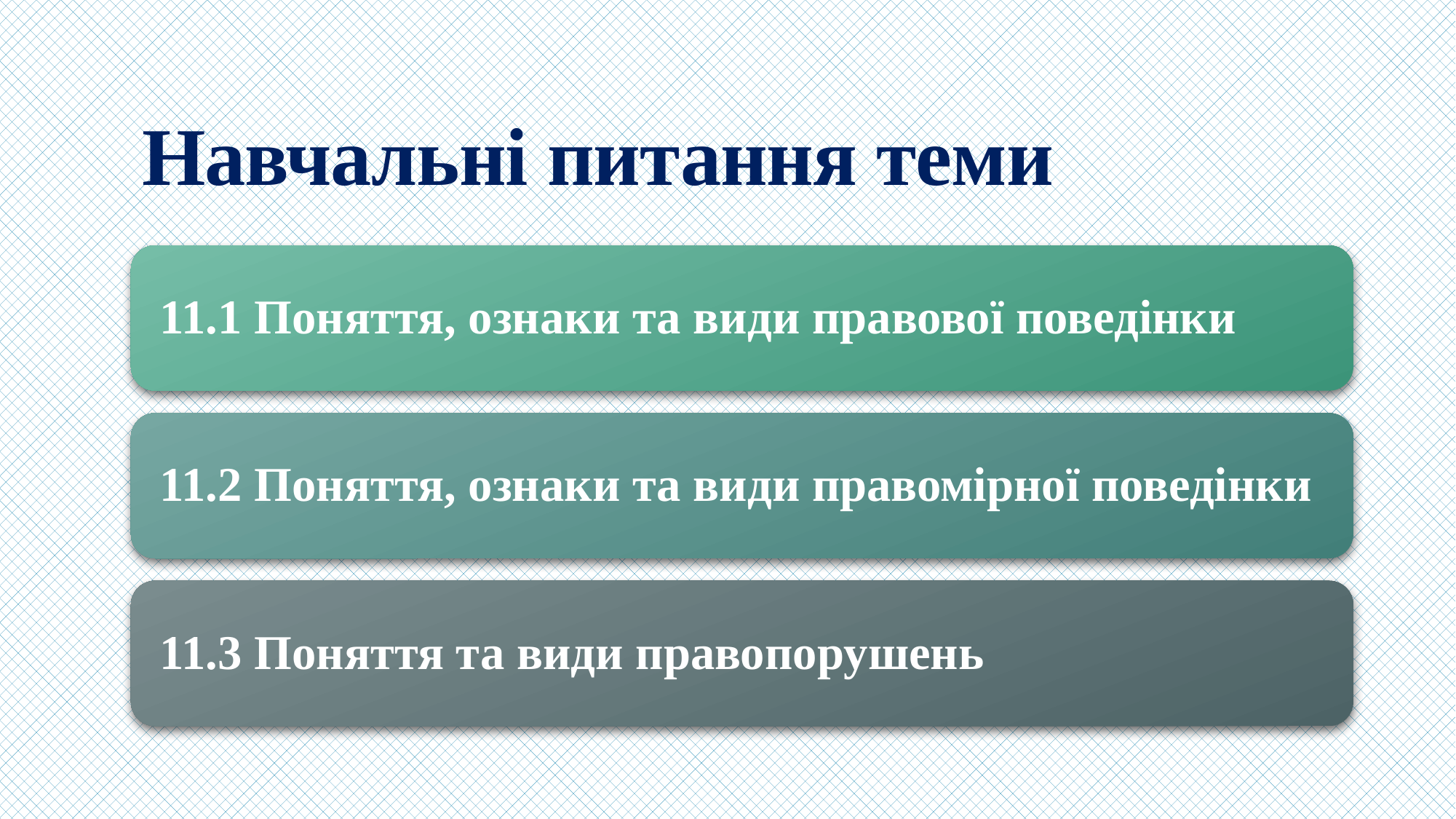

# Навчальні питання теми
11.1 Поняття, ознаки та види правової поведінки
11.2 Поняття, ознаки та види правомірної поведінки
11.3 Поняття та види правопорушень